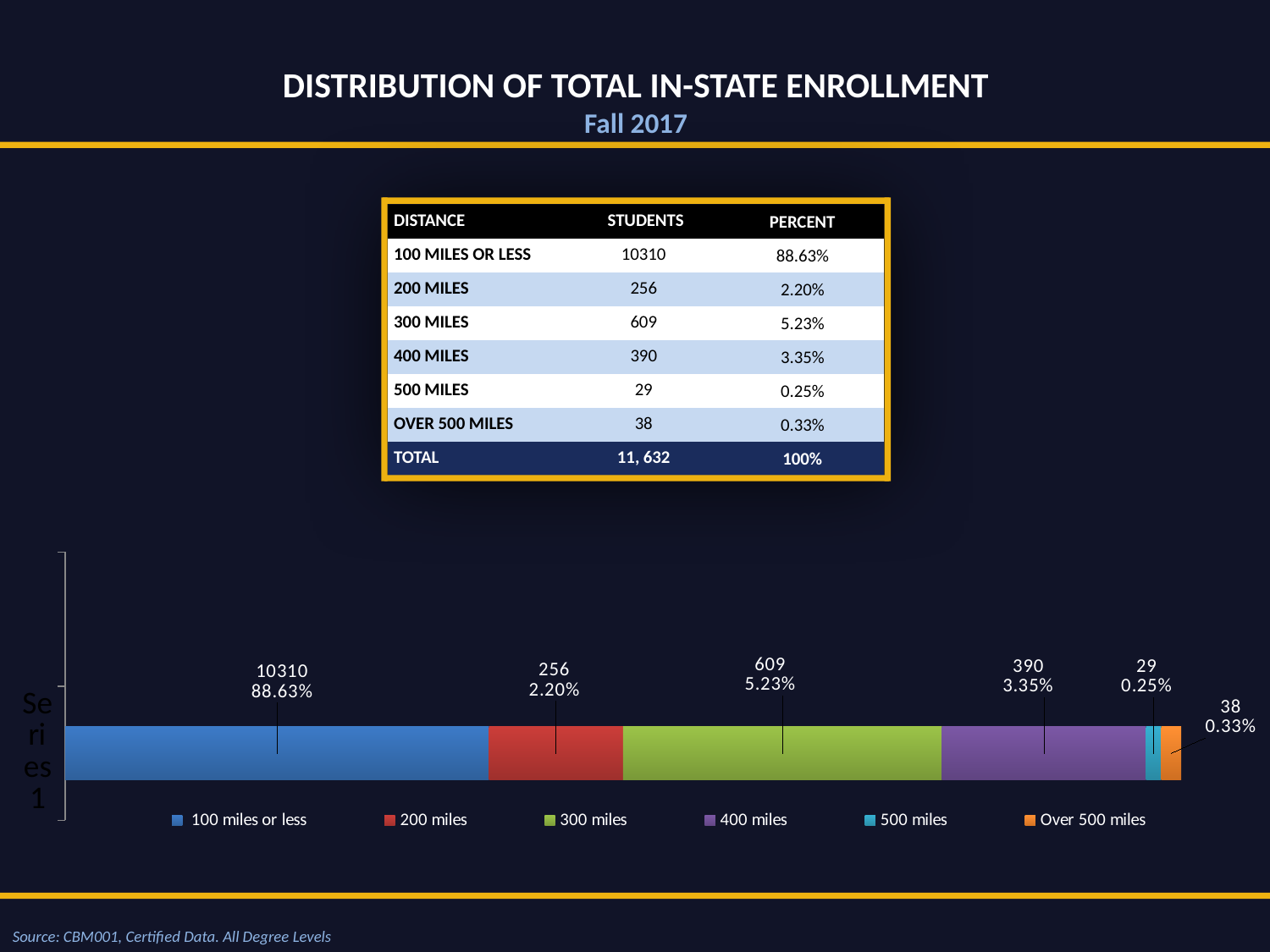

Distribution of Total In-State Enrollment
Fall 2017

| Distance | Students | Percent |
| --- | --- | --- |
| 100 Miles or Less | 10310 | 88.63% |
| 200 Miles | 256 | 2.20% |
| 300 Miles | 609 | 5.23% |
| 400 Miles | 390 | 3.35% |
| 500 Miles | 29 | 0.25% |
| Over 500 Miles | 38 | 0.33% |
| Total | 11, 632 | 100% |

### Chart

| Category |  100 miles or less | 200 miles | 300 miles | 400 miles | 500 miles | Over 500 miles |
|---|---|---|---|---|---|---|
|  | 10310.0 | 256.0 | 609.0 | 390.0 | 29.0 | 38.0 |
|  | None | None | None | None | None | None |

Source: CBM001, Certified Data. All Degree Levels